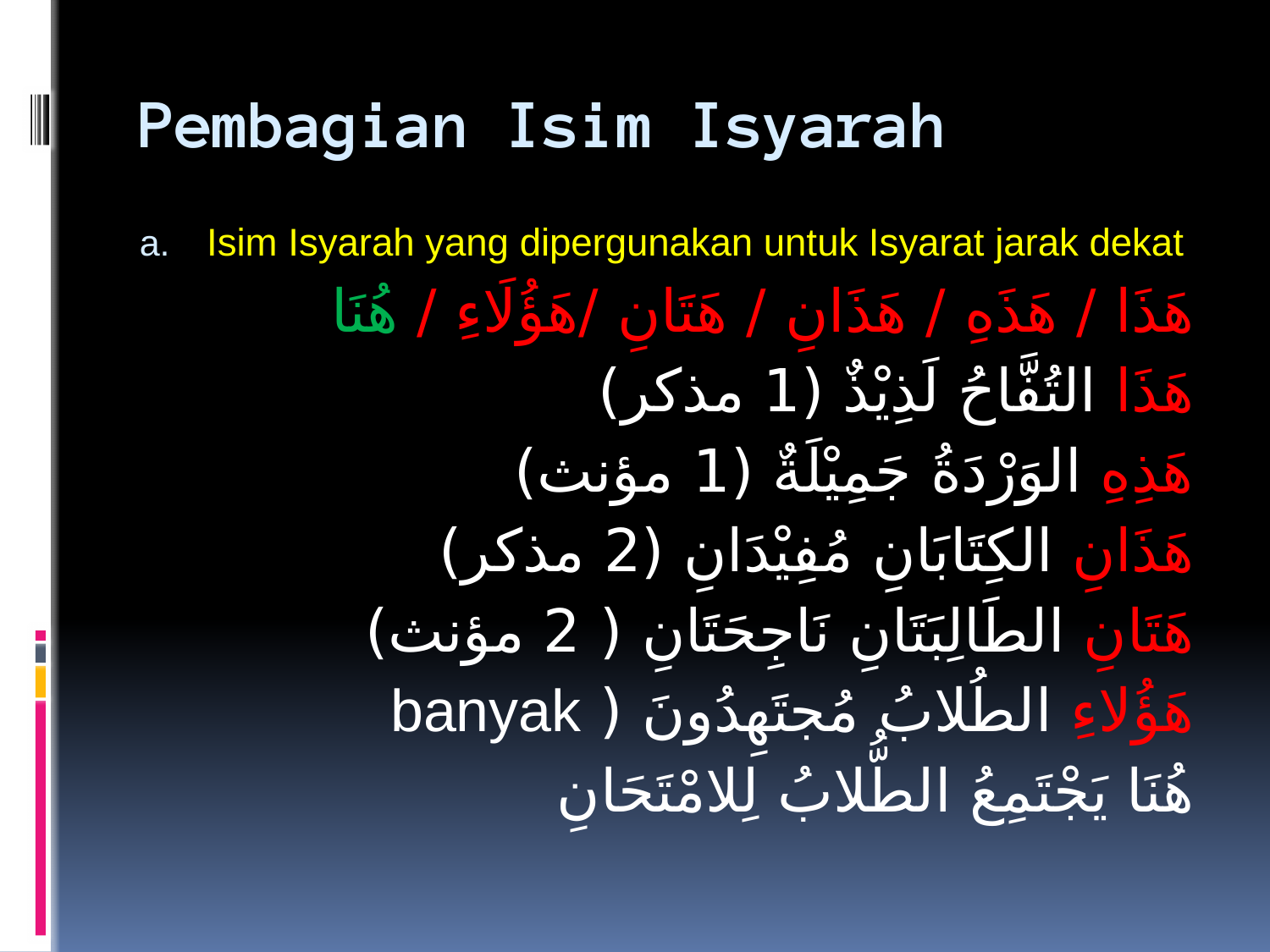

# Pembagian Isim Isyarah
Isim Isyarah yang dipergunakan untuk Isyarat jarak dekat
هَذَا / هَذَهِ / هَذَانِ / هَتَانِ /هَؤُلَاءِ / هُنَا
هَذَا التُفَّاحُ لَذِيْذٌ (1 مذكر)
هَذِهِ الوَرْدَةُ جَمِيْلَةٌ (1 مؤنث)
هَذَانِ الكِتَابَانِ مُفِيْدَانِ (2 مذكر)
هَتَانِ الطَالِبَتَانِ نَاجِحَتَانِ ( 2 مؤنث)
هَؤُلاءِ الطُلابُ مُجتَهِدُونَ ( banyak
هُنَا يَجْتَمِعُ الطُّلابُ لِلامْتَحَانِ